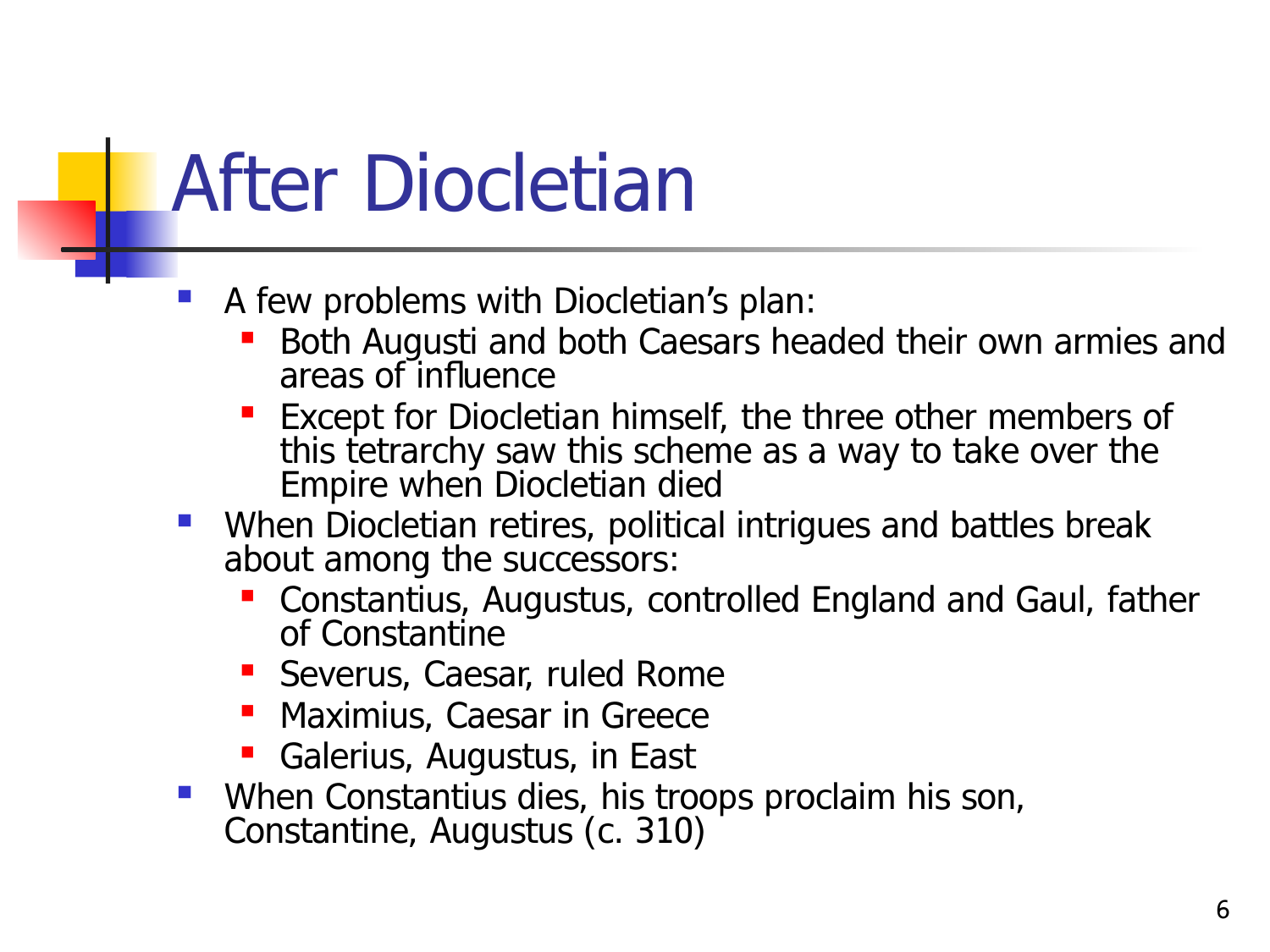

# After Diocletian
A few problems with Diocletian’s plan:
Both Augusti and both Caesars headed their own armies and areas of influence
Except for Diocletian himself, the three other members of this tetrarchy saw this scheme as a way to take over the Empire when Diocletian died
When Diocletian retires, political intrigues and battles break about among the successors:
Constantius, Augustus, controlled England and Gaul, father of Constantine
Severus, Caesar, ruled Rome
Maximius, Caesar in Greece
Galerius, Augustus, in East
When Constantius dies, his troops proclaim his son, Constantine, Augustus (c. 310)

6